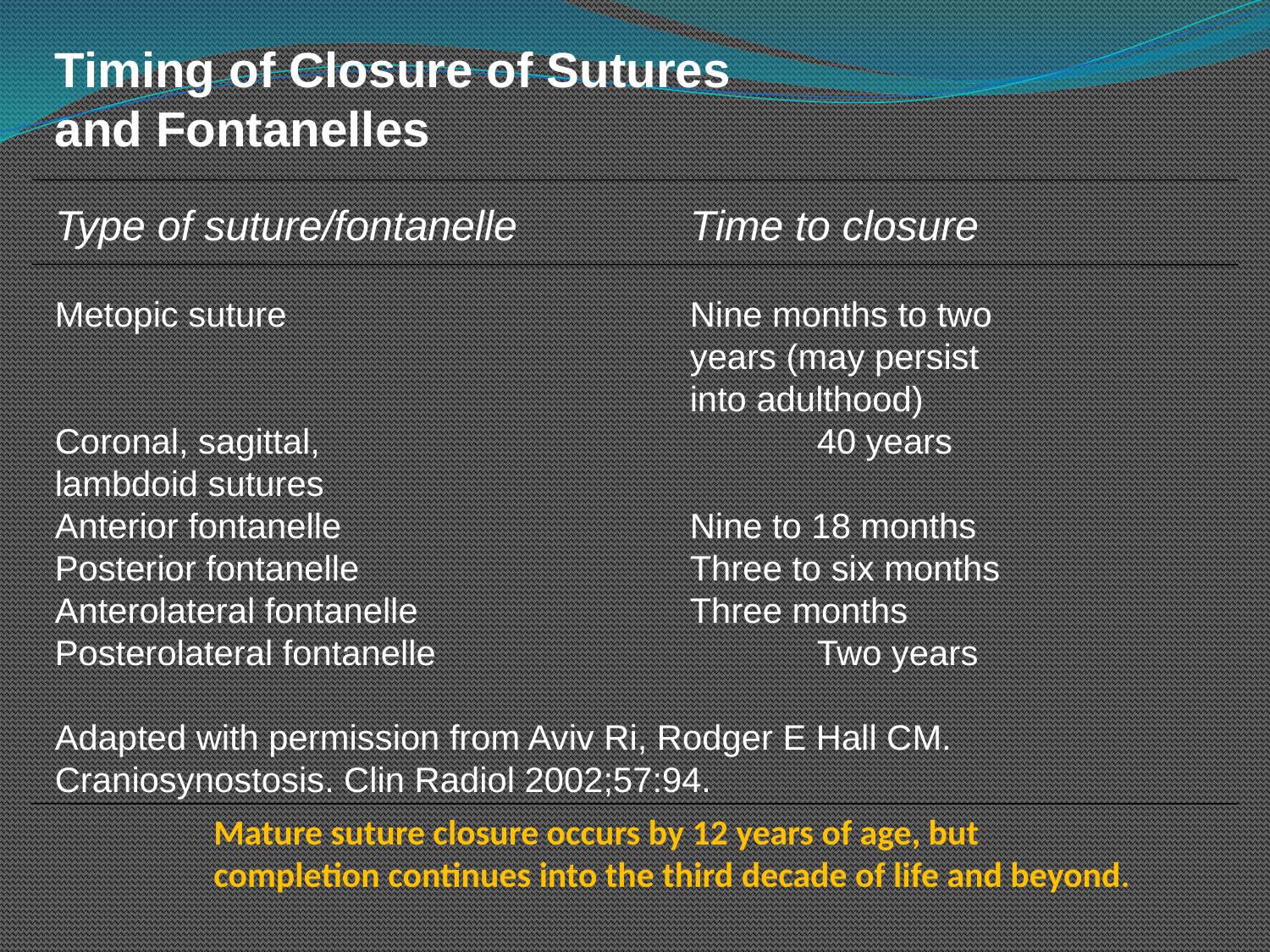

Timing of Closure of Sutures
and Fontanelles
Type of suture/fontanelle 		Time to closure
Metopic suture 				Nine months to two
					years (may persist
					into adulthood)
Coronal, sagittal, 				40 years
lambdoid sutures
Anterior fontanelle 			Nine to 18 months
Posterior fontanelle 			Three to six months
Anterolateral fontanelle 			Three months
Posterolateral fontanelle 			Two years
Adapted with permission from Aviv Ri, Rodger E Hall CM. Craniosynostosis. Clin Radiol 2002;57:94.
#
Mature suture closure occurs by 12 years of age, but completion continues into the third decade of life and beyond.